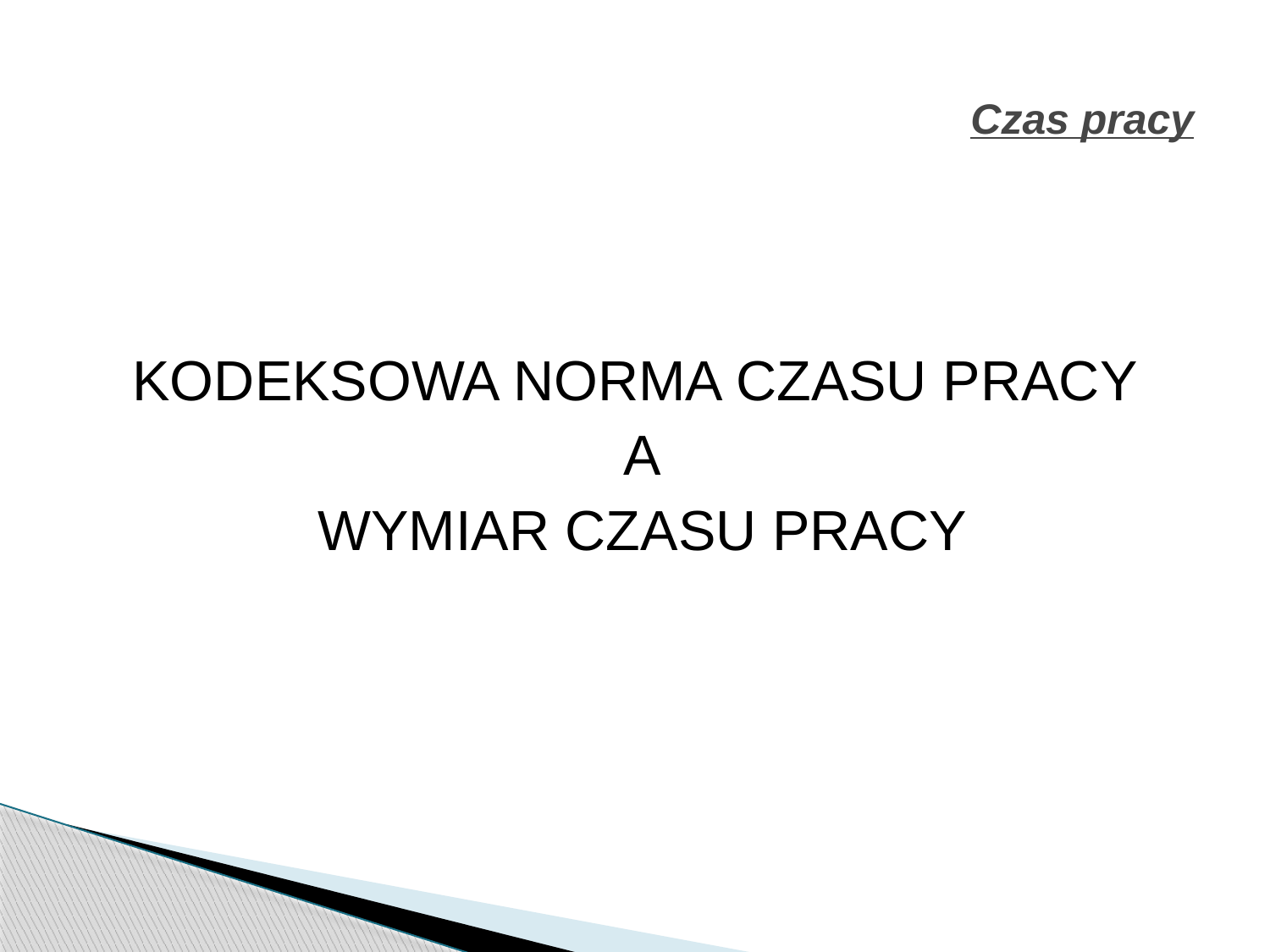

# Czas pracy

KODEKSOWA NORMA CZASU PRACY
A
WYMIAR CZASU PRACY